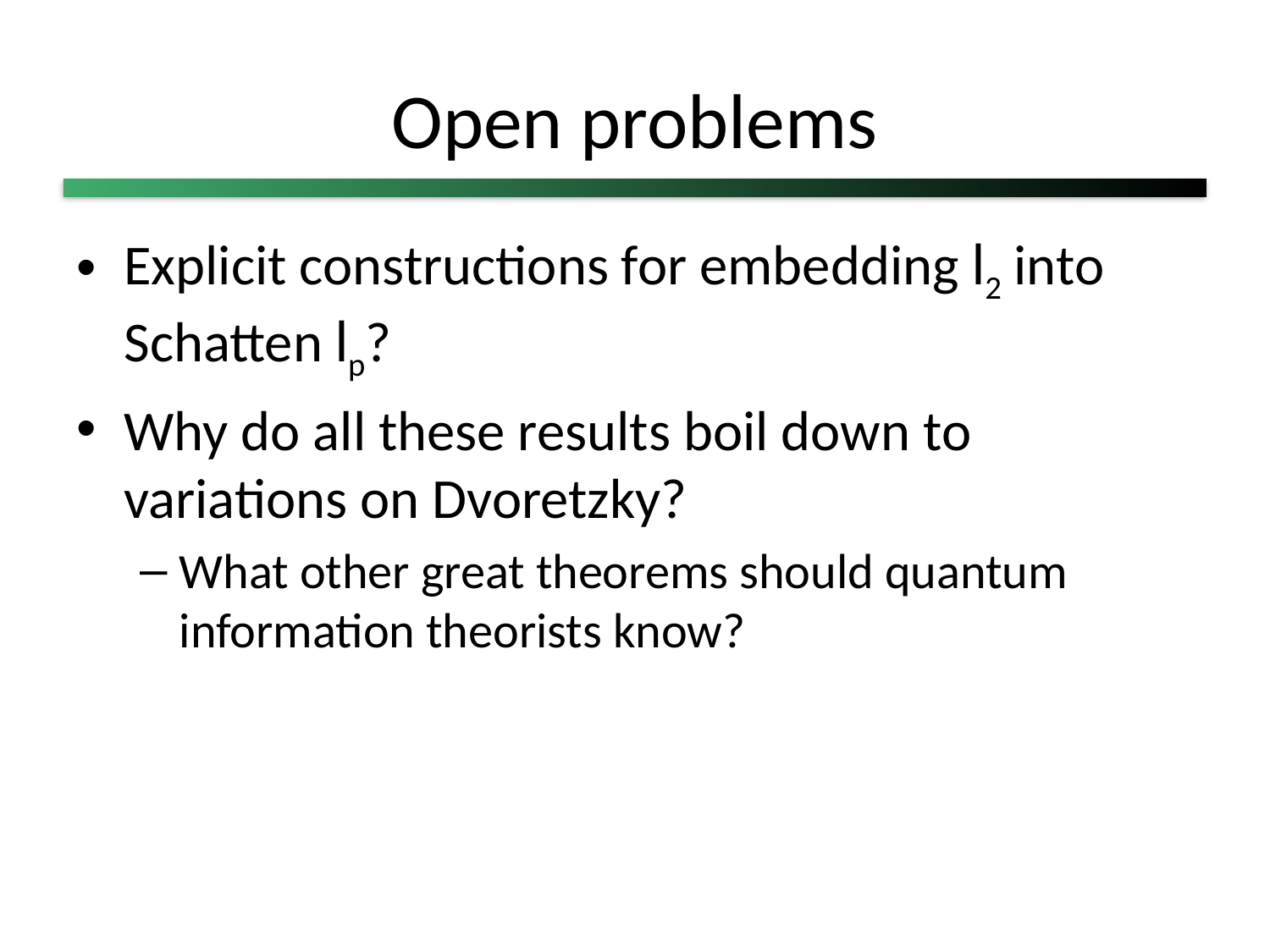

# Open problems
Explicit constructions for embedding l2 into Schatten lp?
Why do all these results boil down to variations on Dvoretzky?
What other great theorems should quantum information theorists know?